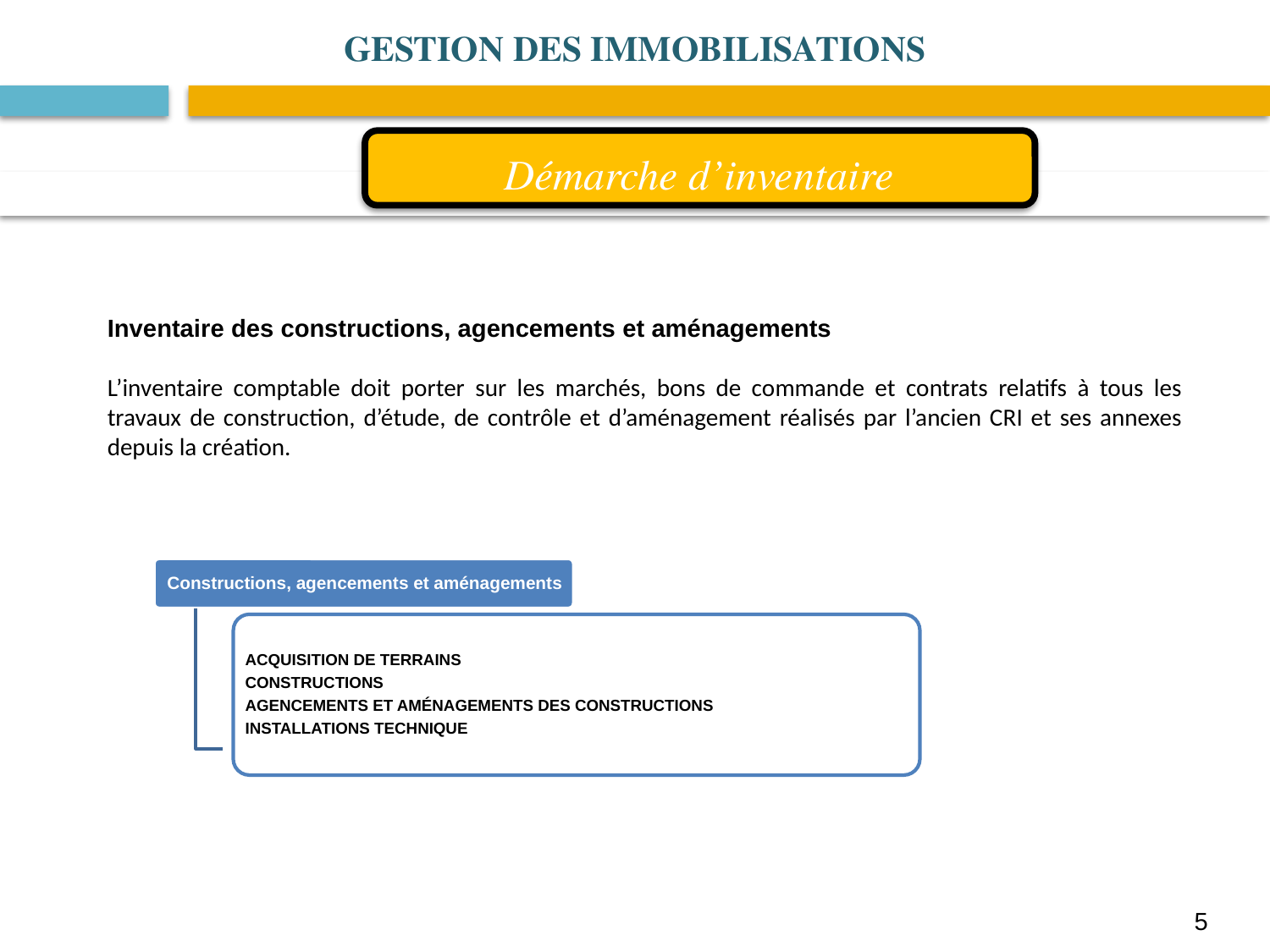

GESTION DES IMMOBILISATIONS
Démarche d’inventaire

Inventaire des constructions, agencements et aménagements

L’inventaire comptable doit porter sur les marchés, bons de commande et contrats relatifs à tous les travaux de construction, d’étude, de contrôle et d’aménagement réalisés par l’ancien CRI et ses annexes depuis la création.
Constructions, agencements et aménagements
ACQUISITION DE TERRAINS
CONSTRUCTIONS
AGENCEMENTS ET AMÉNAGEMENTS DES CONSTRUCTIONS
INSTALLATIONS TECHNIQUE

5